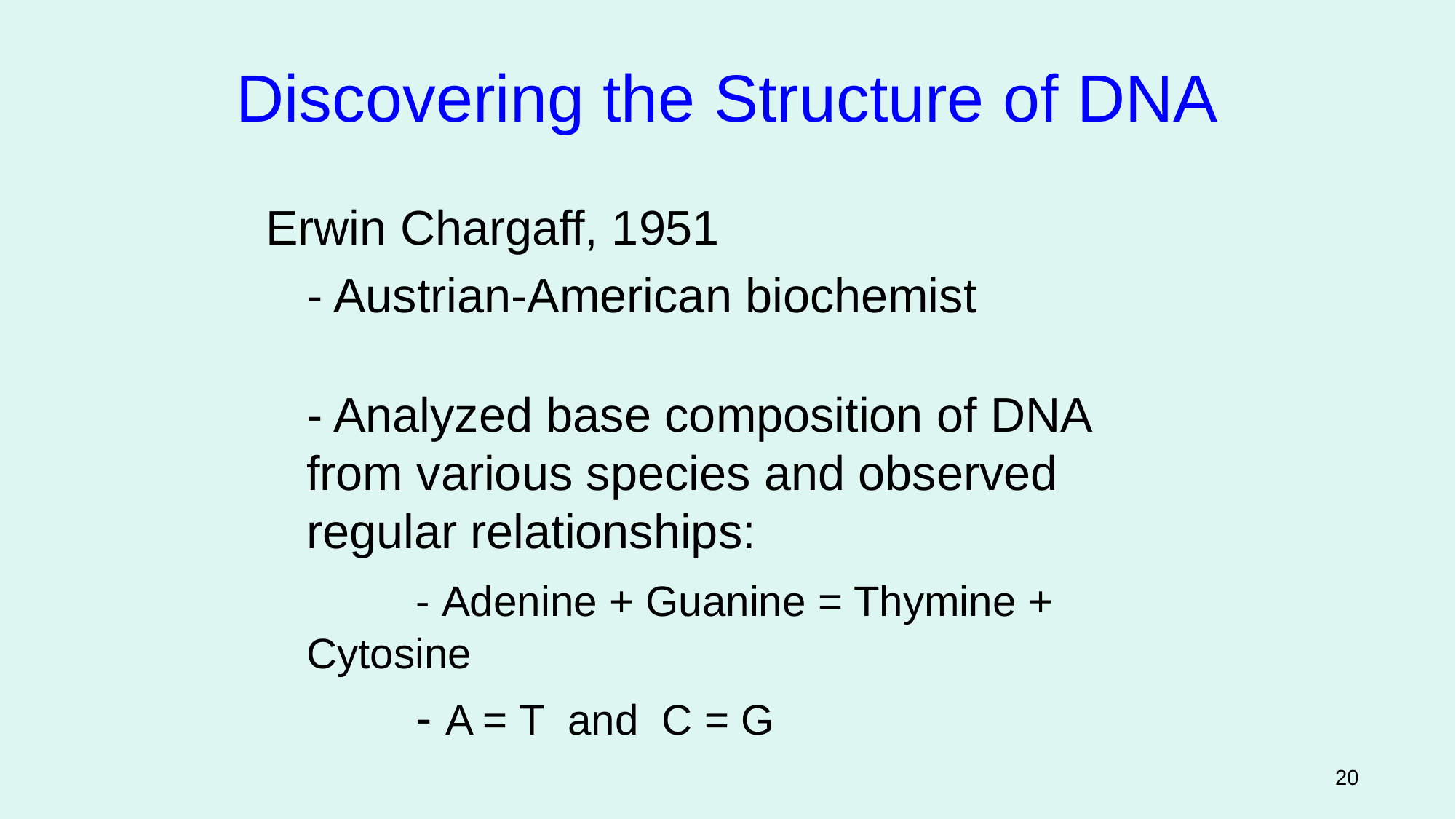

Discovering the Structure of DNA
Erwin Chargaff, 1951
	- Austrian-American biochemist

	- Analyzed base composition of DNA from various species and observed regular relationships:
		- Adenine + Guanine = Thymine + Cytosine
		- A = T  and  C = G